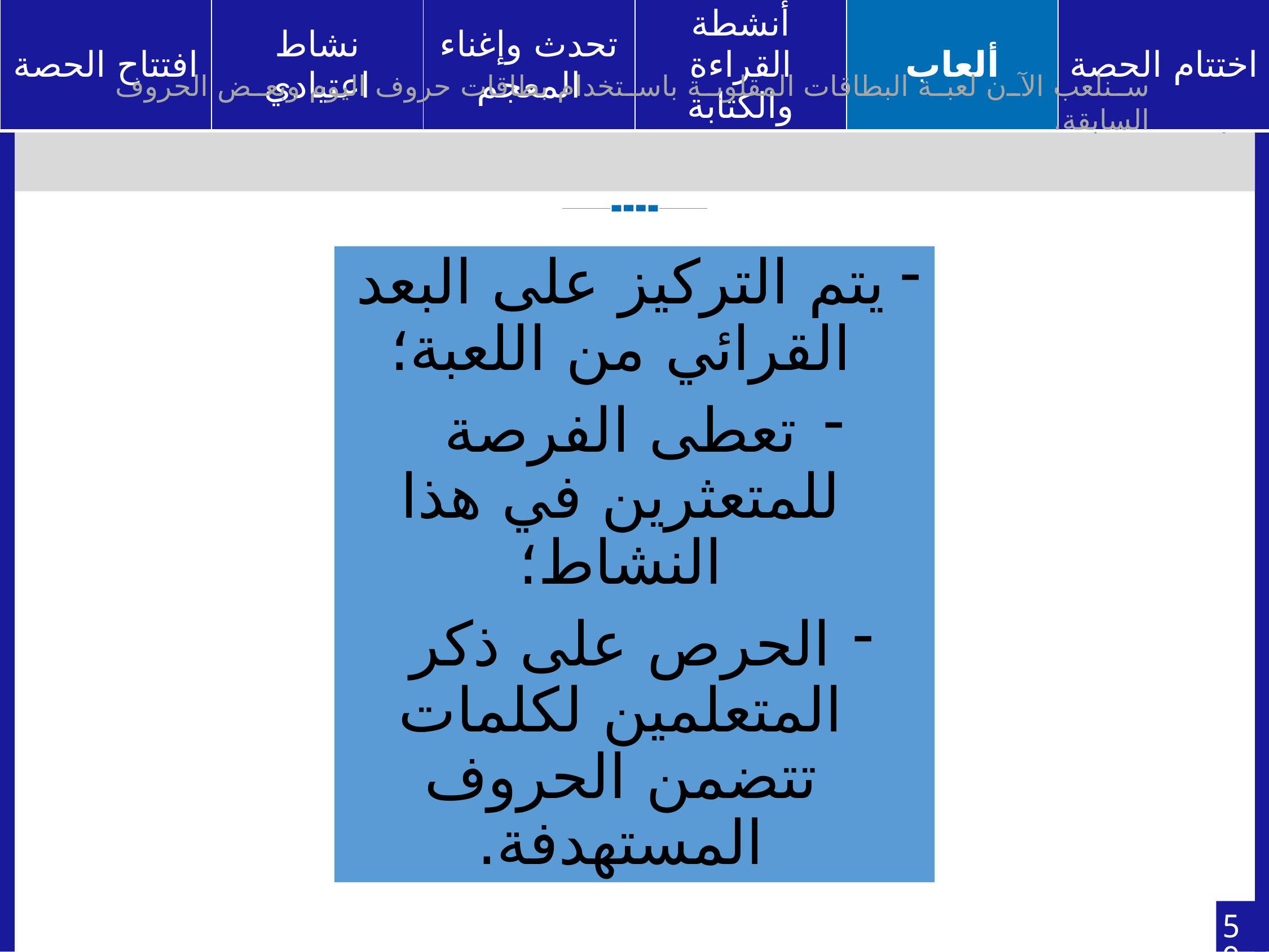

سنلعب الآن لعبة البطاقات المقلوبة باستخدام بطاقات حروف اليوم وبعض الحروف السابقة.
يتم التركيز على البعد القرائي من اللعبة؛
تعطى الفرصة للمتعثرين في هذا النشاط؛
الحرص على ذكر المتعلمين لكلمات تتضمن الحروف المستهدفة.